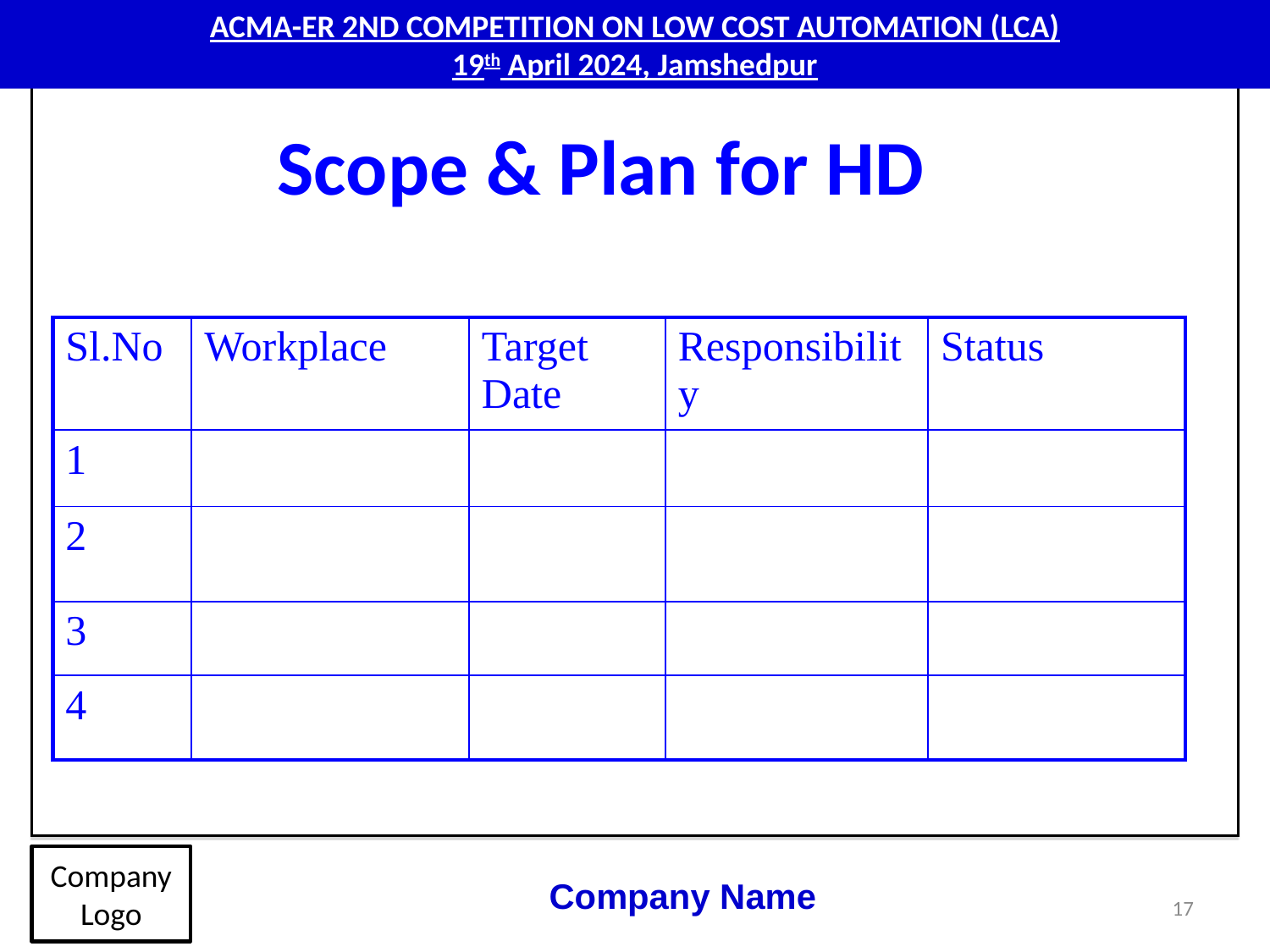

ACMA-ER 2ND COMPETITION ON LOW COST AUTOMATION (LCA)
19th April 2024, Jamshedpur

Scope & Plan for HD
| Sl.No | Workplace | Target Date | Responsibility | Status |
| --- | --- | --- | --- | --- |
| 1 |  |  |  |  |
| 2 |  |  |  |  |
| 3 |  |  |  |  |
| 4 |  |  |  |  |
Company Logo
Company Name
17